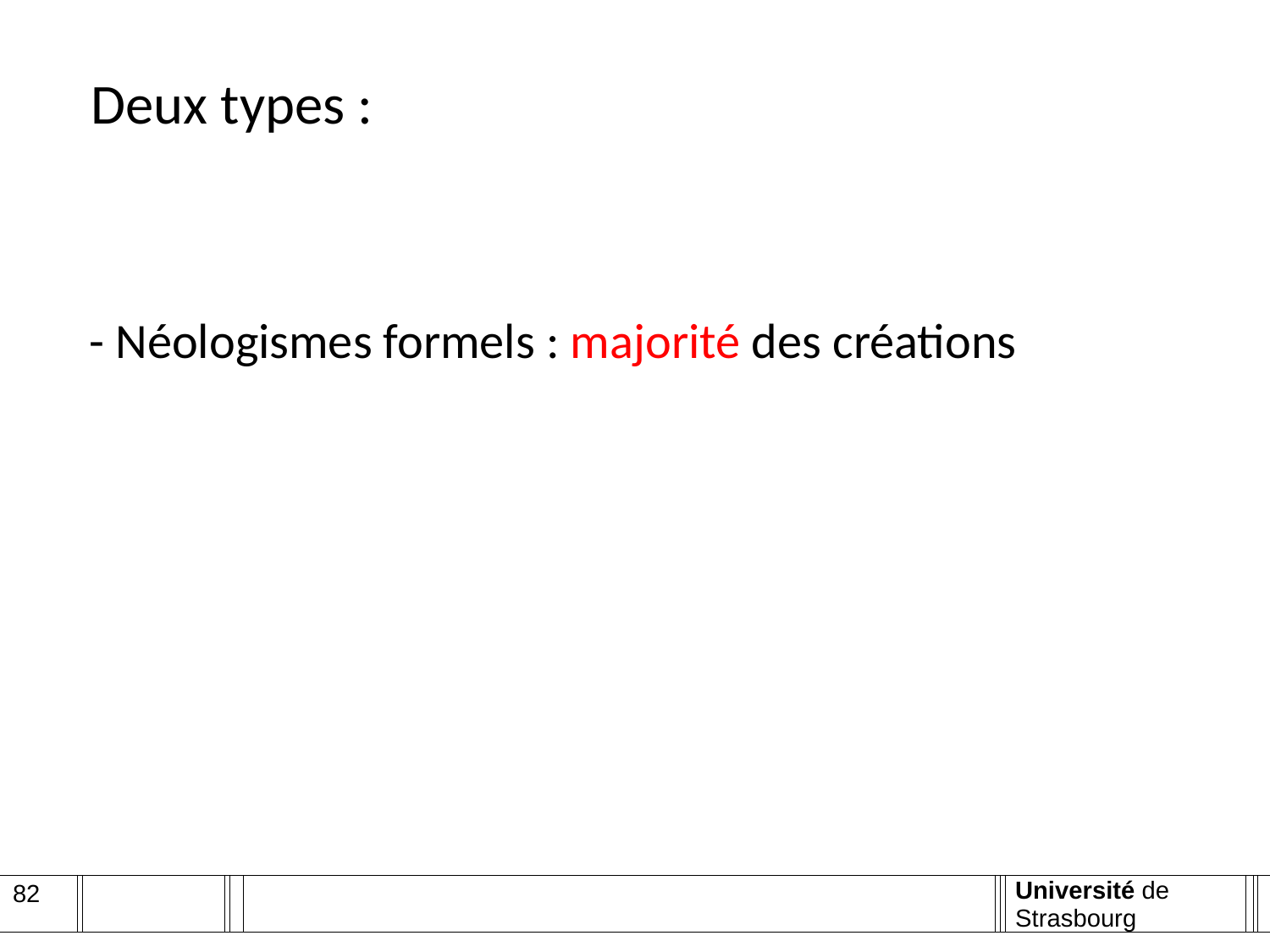

Deux types :
- Néologismes formels : majorité des créations
82